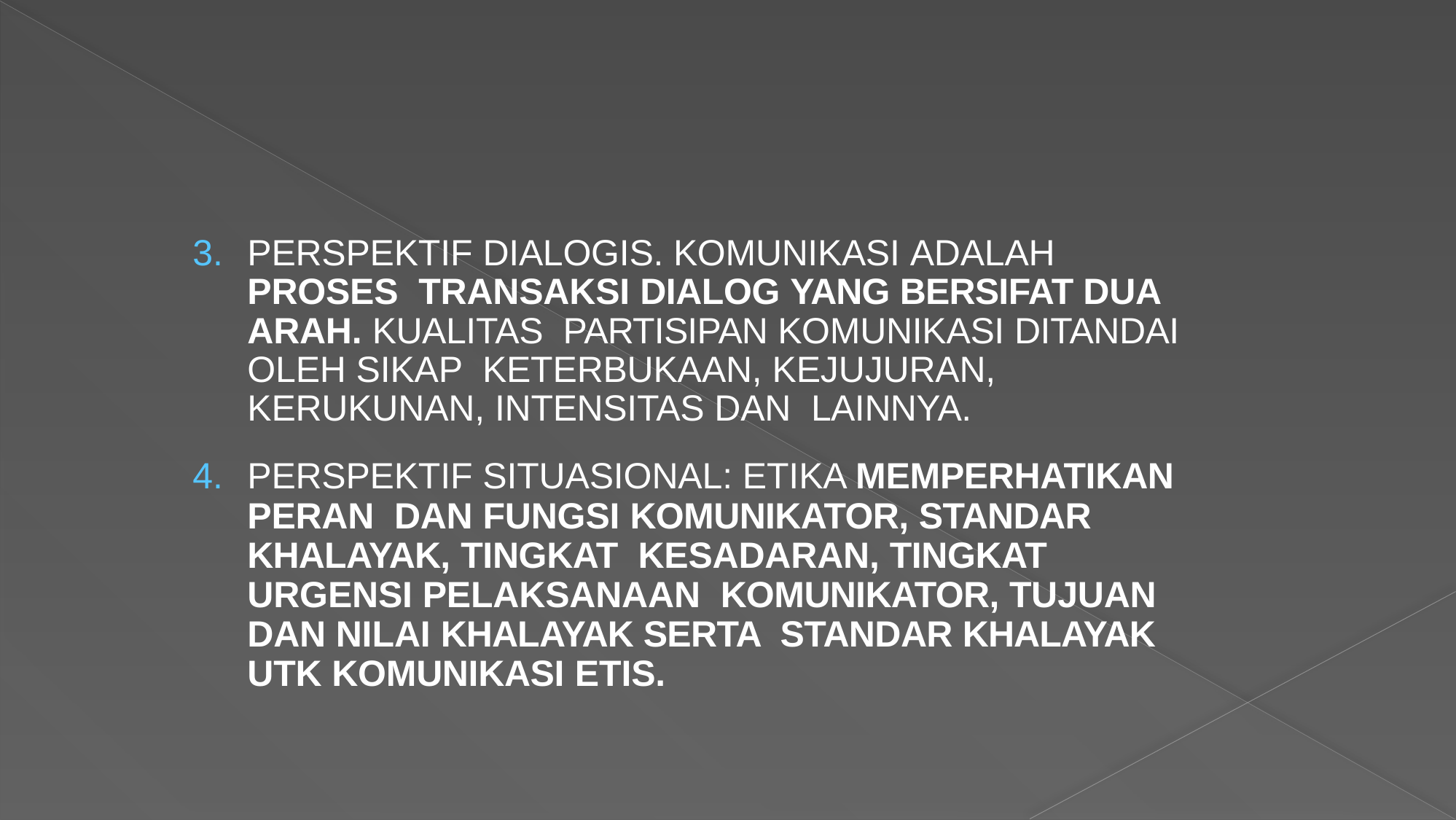

PERSPEKTIF DIALOGIS. KOMUNIKASI ADALAH PROSES  TRANSAKSI DIALOG YANG BERSIFAT DUA ARAH. KUALITAS  PARTISIPAN KOMUNIKASI DITANDAI OLEH SIKAP  KETERBUKAAN, KEJUJURAN, KERUKUNAN, INTENSITAS DAN  LAINNYA.
PERSPEKTIF SITUASIONAL: ETIKA MEMPERHATIKAN PERAN  DAN FUNGSI KOMUNIKATOR, STANDAR KHALAYAK, TINGKAT  KESADARAN, TINGKAT URGENSI PELAKSANAAN  KOMUNIKATOR, TUJUAN DAN NILAI KHALAYAK SERTA  STANDAR KHALAYAK UTK KOMUNIKASI ETIS.